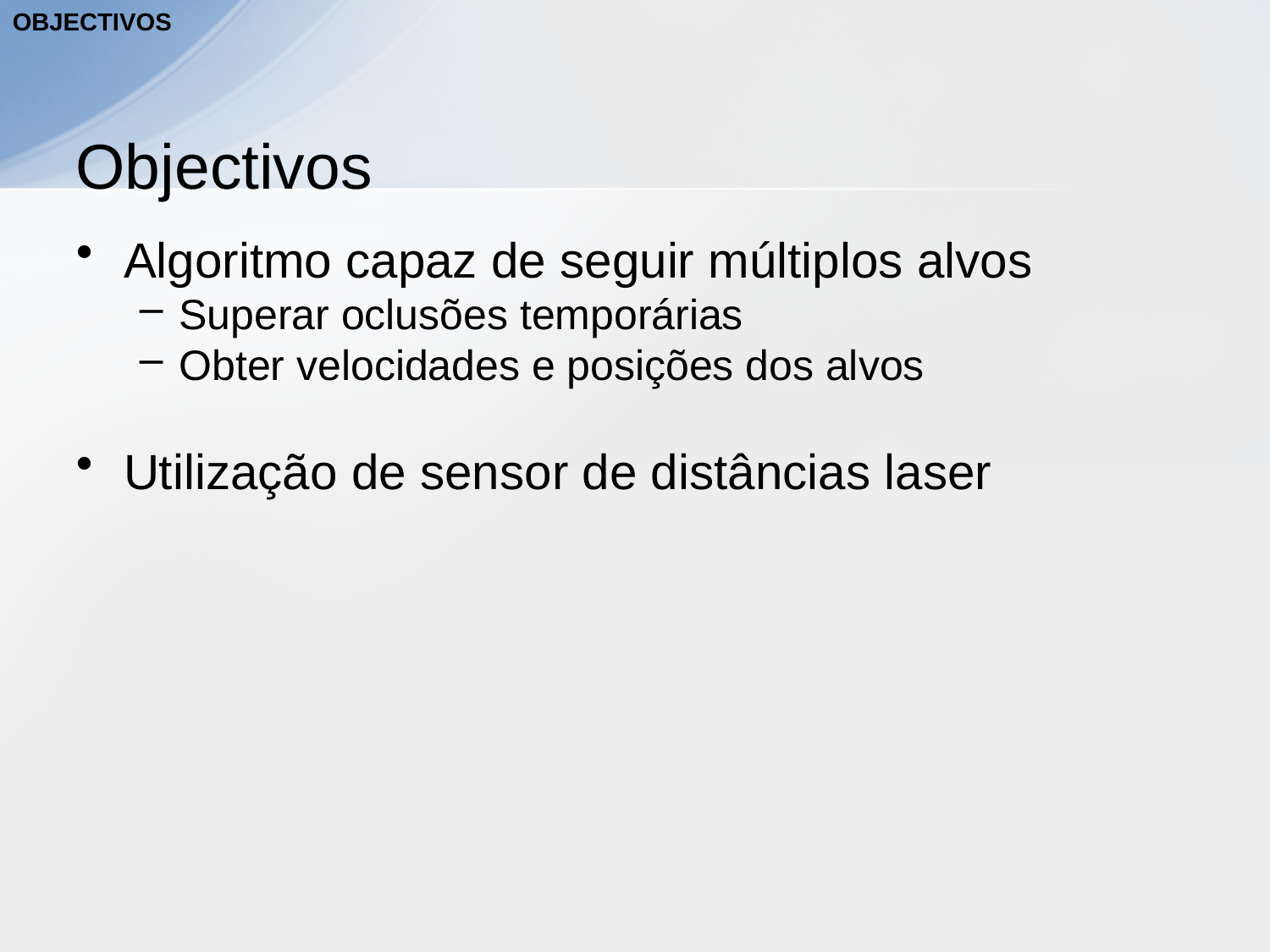

Objectivos
# Objectivos
Algoritmo capaz de seguir múltiplos alvos
Superar oclusões temporárias
Obter velocidades e posições dos alvos

Utilização de sensor de distâncias laser